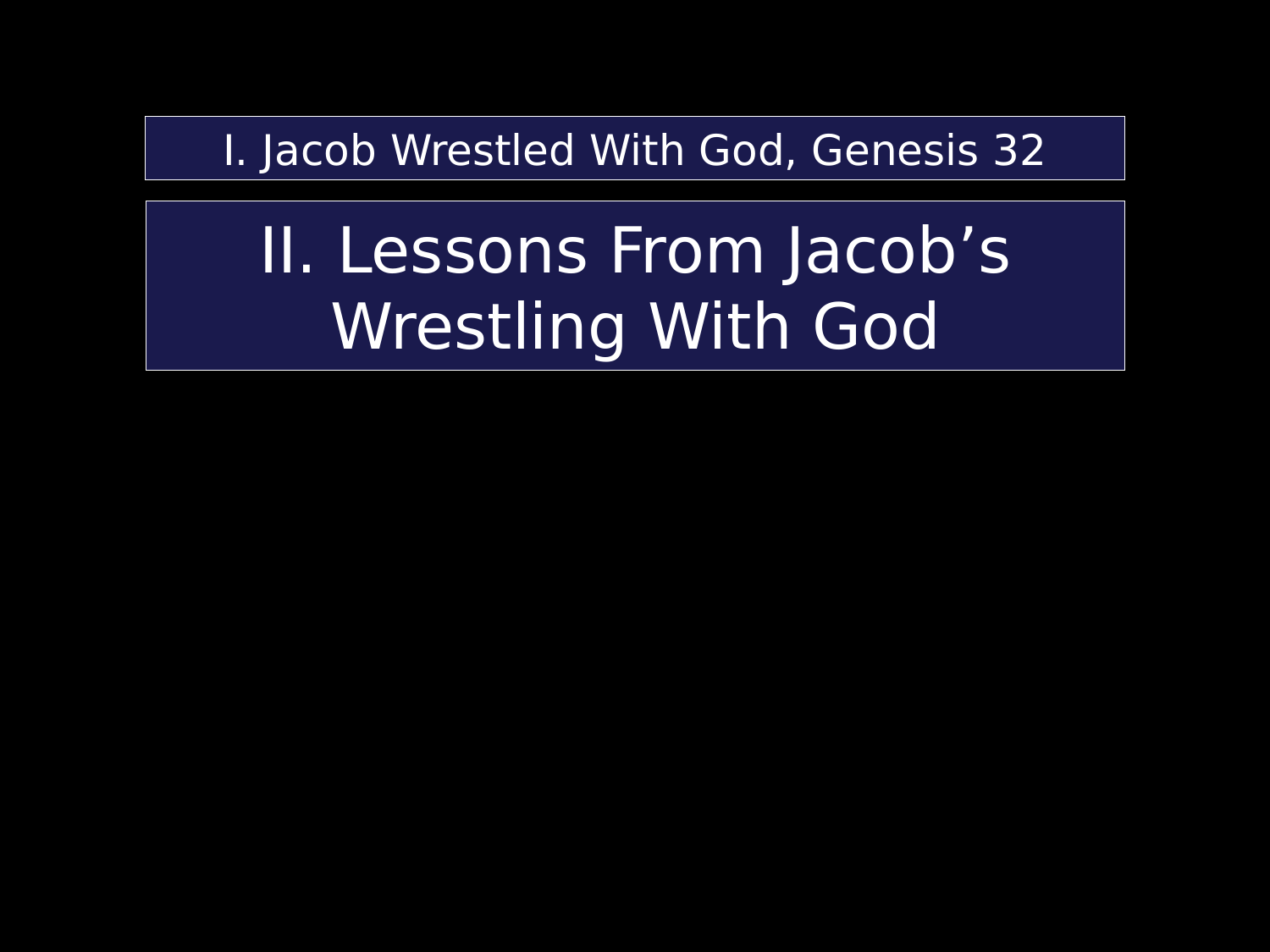

# I. Jacob Wrestled With God, Genesis 32
II. Lessons From Jacob’s Wrestling With God